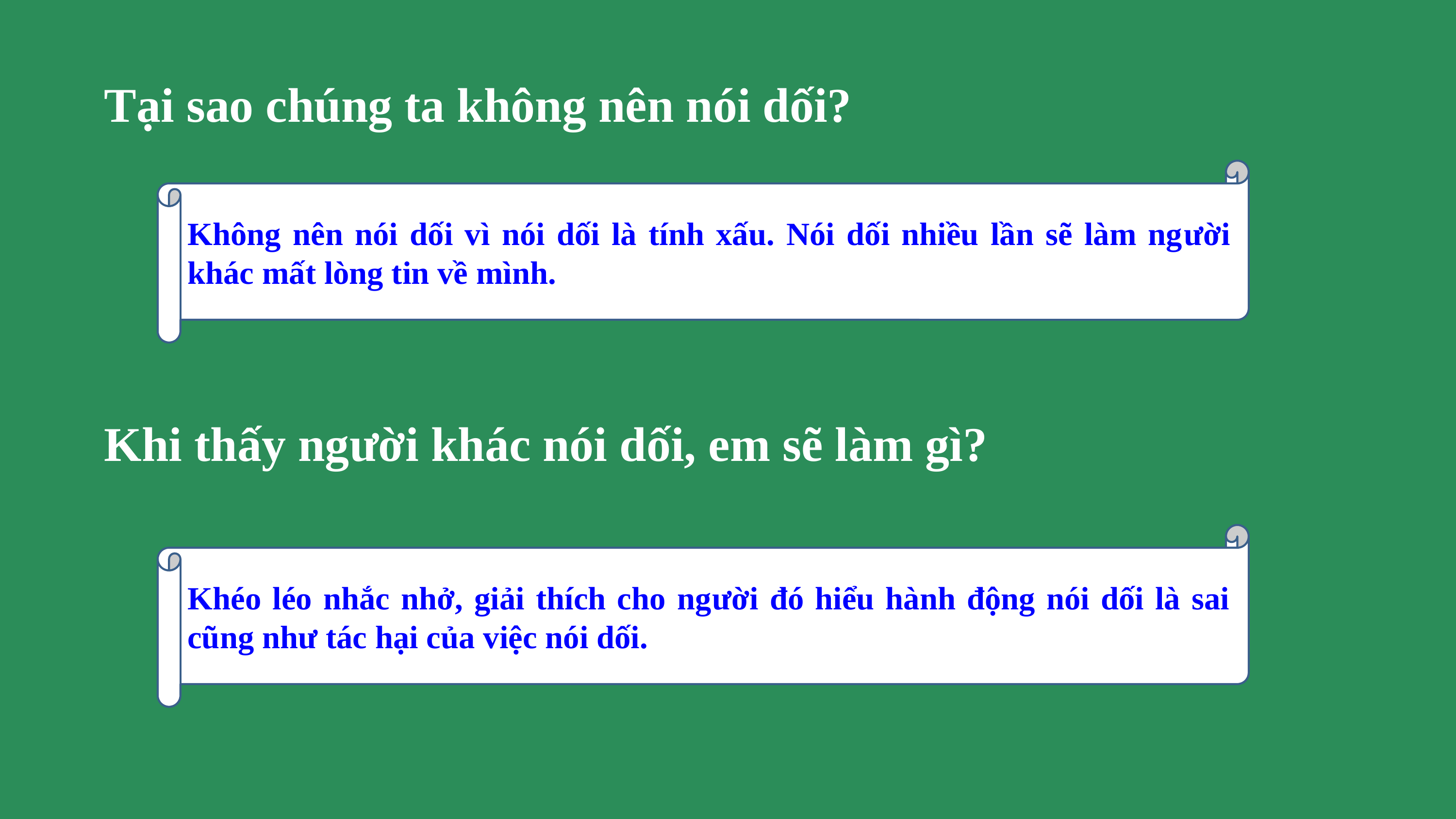

Tại sao chúng ta không nên nói dối?
Không nên nói dối vì nói dối là tính xấu. Nói dối nhiều lần sẽ làm người khác mất lòng tin về mình.
Khi thấy người khác nói dối, em sẽ làm gì?
Khéo léo nhắc nhở, giải thích cho người đó hiểu hành động nói dối là sai cũng như tác hại của việc nói dối.